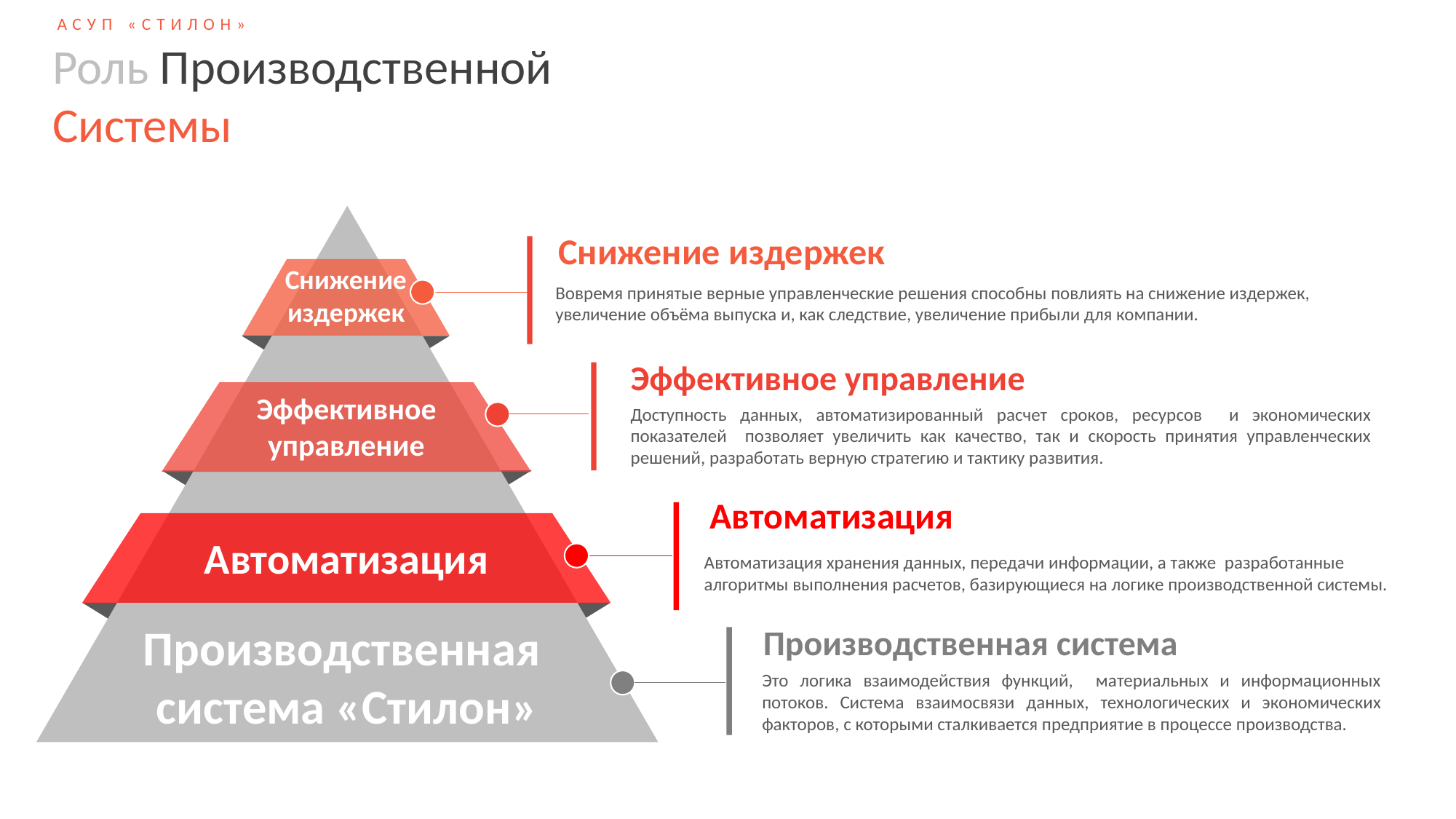

Роль Производственной
Системы
Производственная
система «Стилон»
Снижение издержек
Вовремя принятые верные управленческие решения способны повлиять на снижение издержек, увеличение объёма выпуска и, как следствие, увеличение прибыли для компании.

Снижение издержек

Эффективное управление
Доступность данных, автоматизированный расчет сроков, ресурсов  и экономических показателей  позволяет увеличить как качество, так и скорость принятия управленческих решений, разработать верную стратегию и тактику развития.

Эффективное управление

Автоматизация
Автоматизация хранения данных, передачи информации, а также  разработанные алгоритмы выполнения расчетов, базирующиеся на логике производственной системы.

Автоматизация

Производственная система
Это логика взаимодействия функций,  материальных и информационных потоков. Система взаимосвязи данных, технологических и экономических факторов, с которыми сталкивается предприятие в процессе производства.